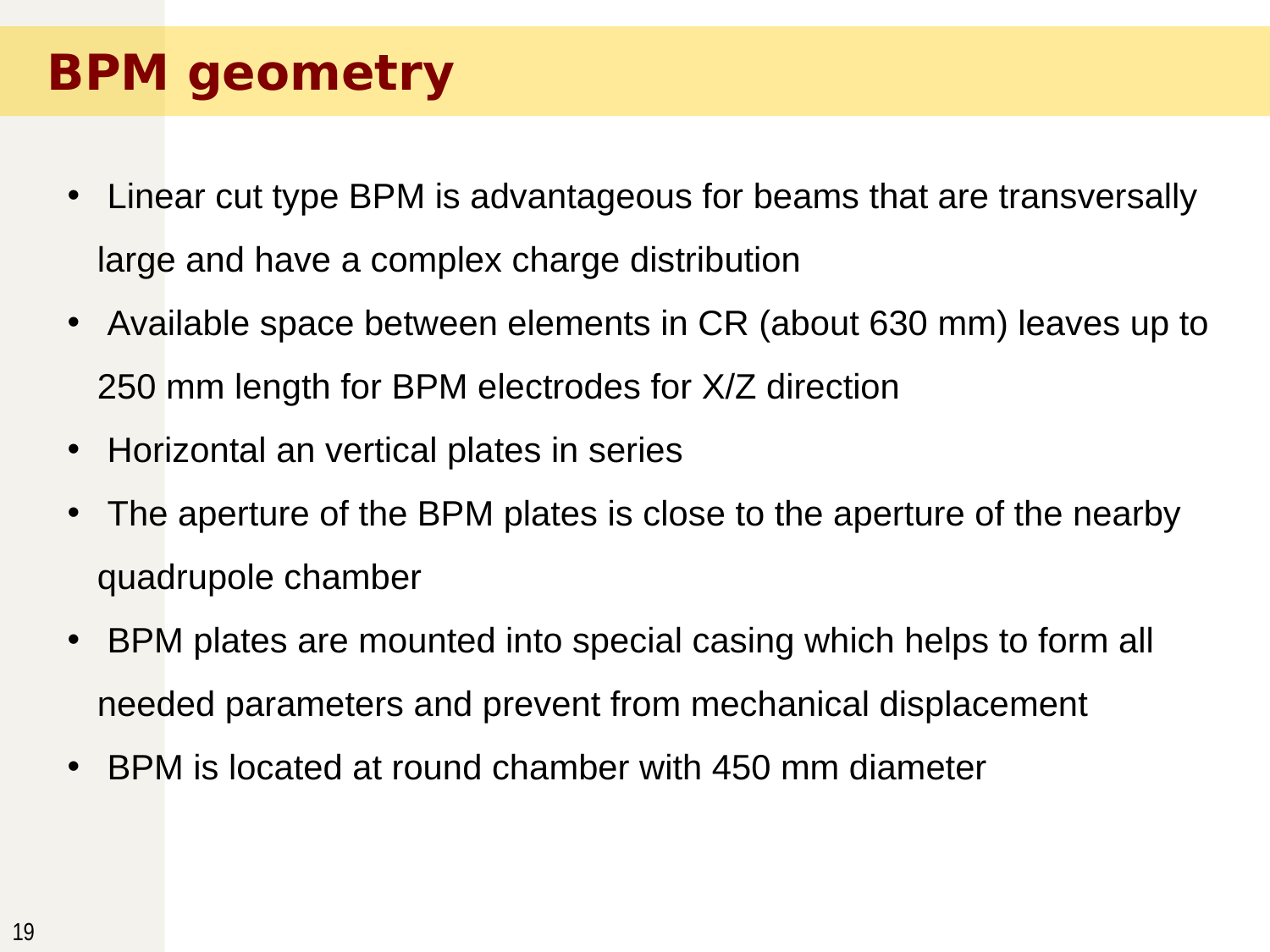

BPM geometry
 Linear cut type BPM is advantageous for beams that are transversally large and have a complex charge distribution
 Available space between elements in CR (about 630 mm) leaves up to 250 mm length for BPM electrodes for X/Z direction
 Horizontal an vertical plates in series
 The aperture of the BPM plates is close to the aperture of the nearby quadrupole chamber
 BPM plates are mounted into special casing which helps to form all needed parameters and prevent from mechanical displacement
 BPM is located at round chamber with 450 mm diameter

19